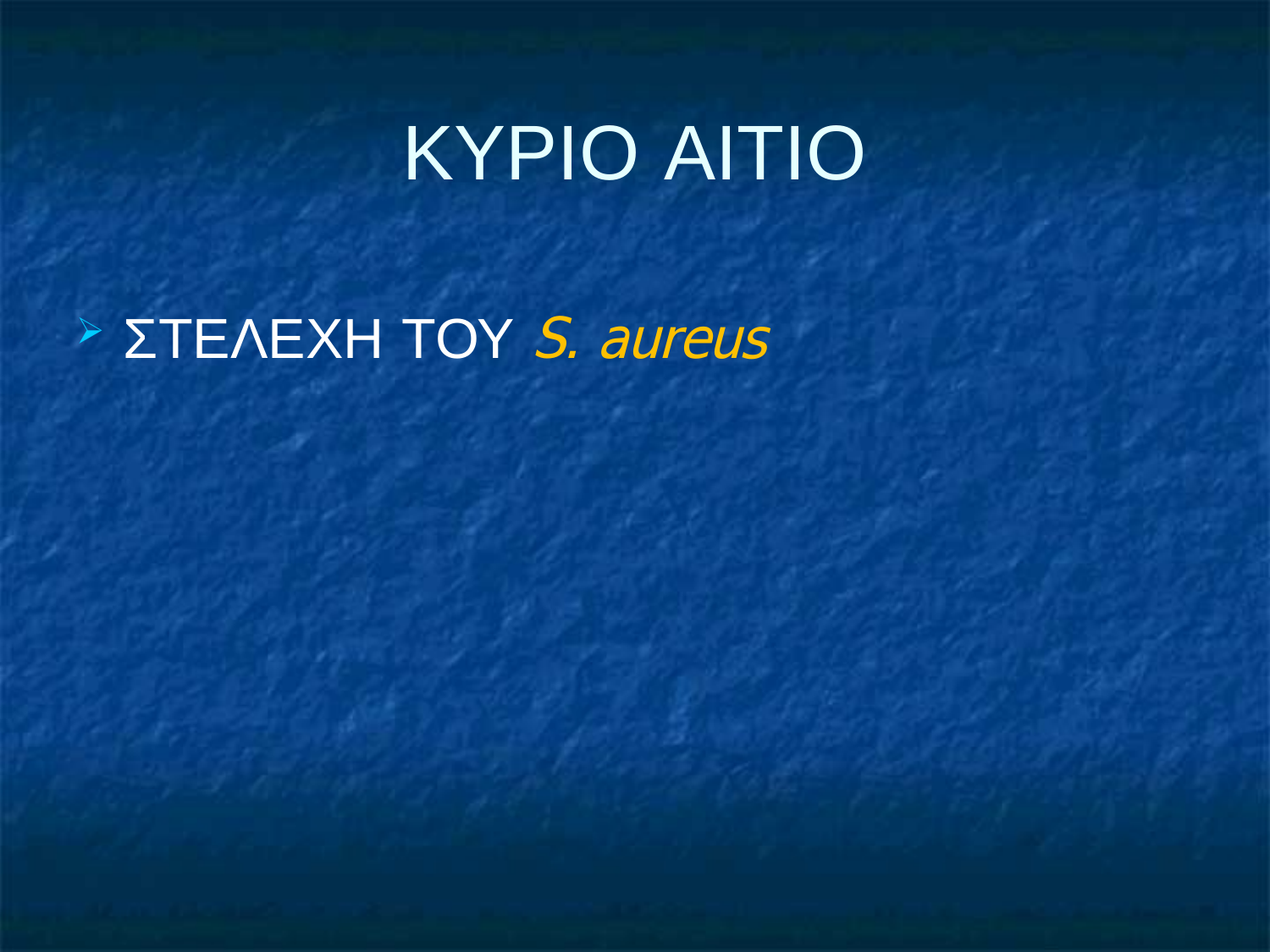

# ΚΥΡΙΟ ΑΙΤΙΟ
ΣΤΕΛΕΧΗ ΤΟΥ S. aureus